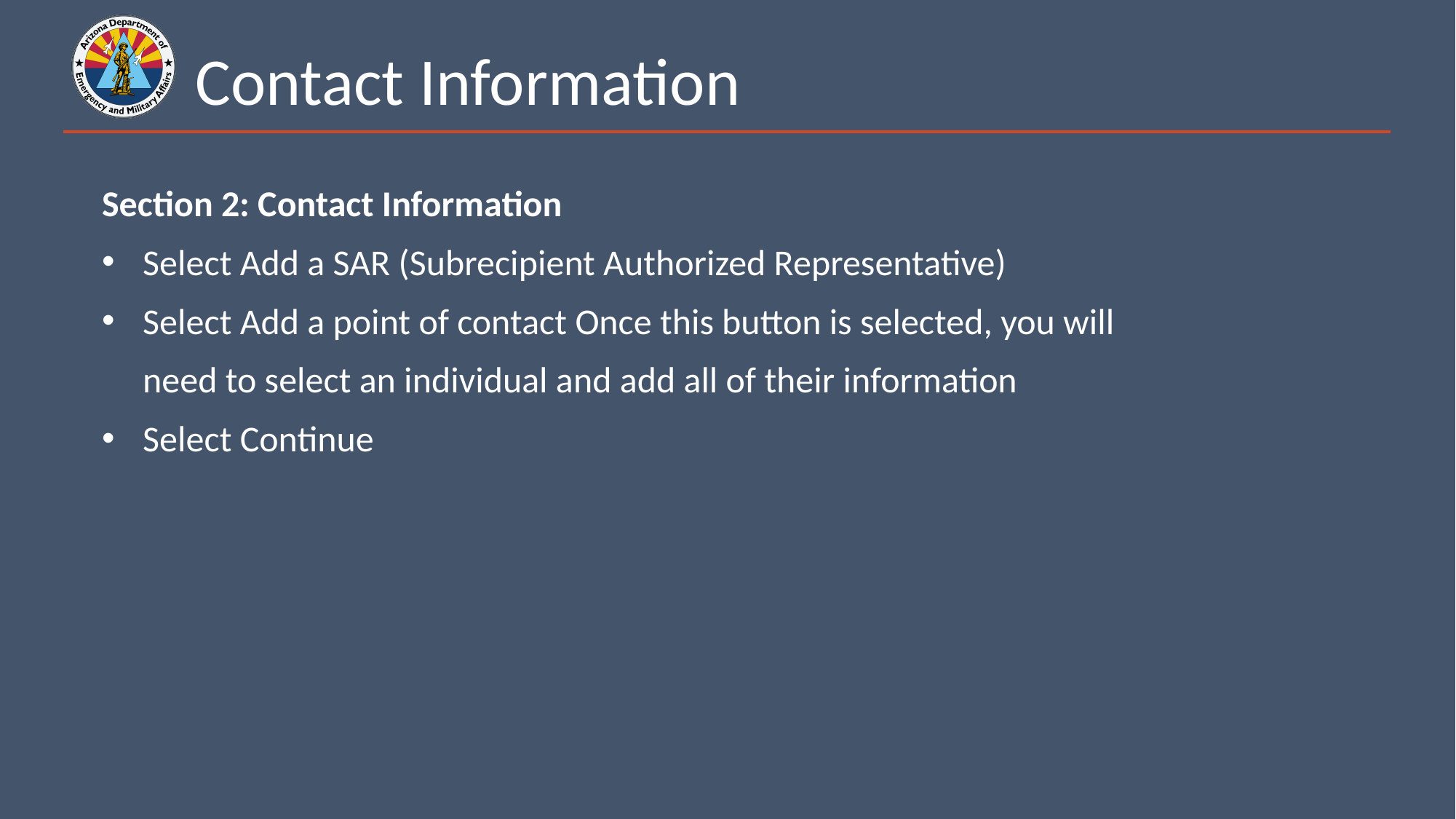

# Contact Information
Section 2: Contact Information
Select Add a SAR (Subrecipient Authorized Representative)
Select Add a point of contact Once this button is selected, you will
     need to select an individual and add all of their information
Select Continue